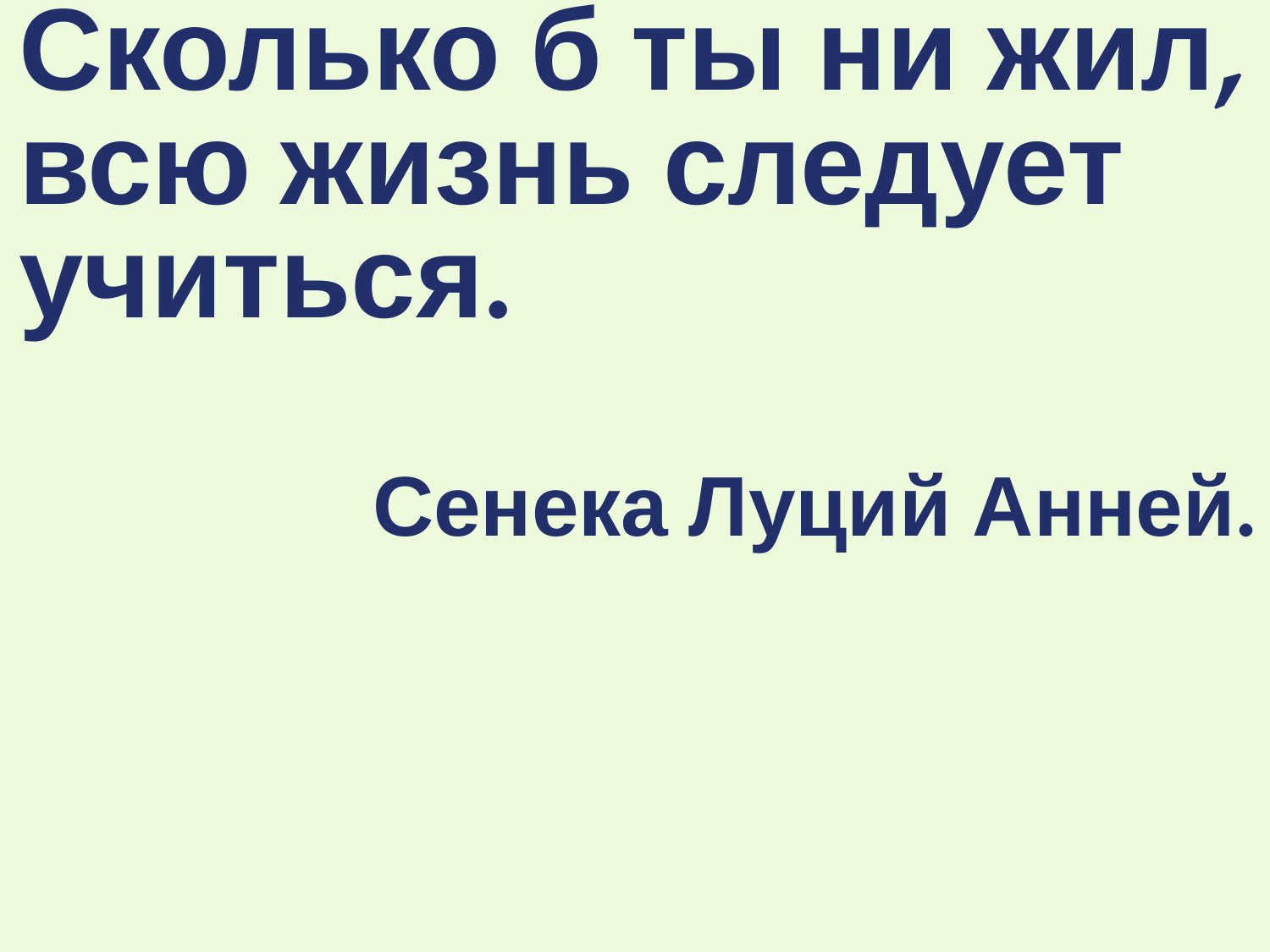

Сколько б ты ни жил, всю жизнь следует учиться.

Сенека Луций Анней.